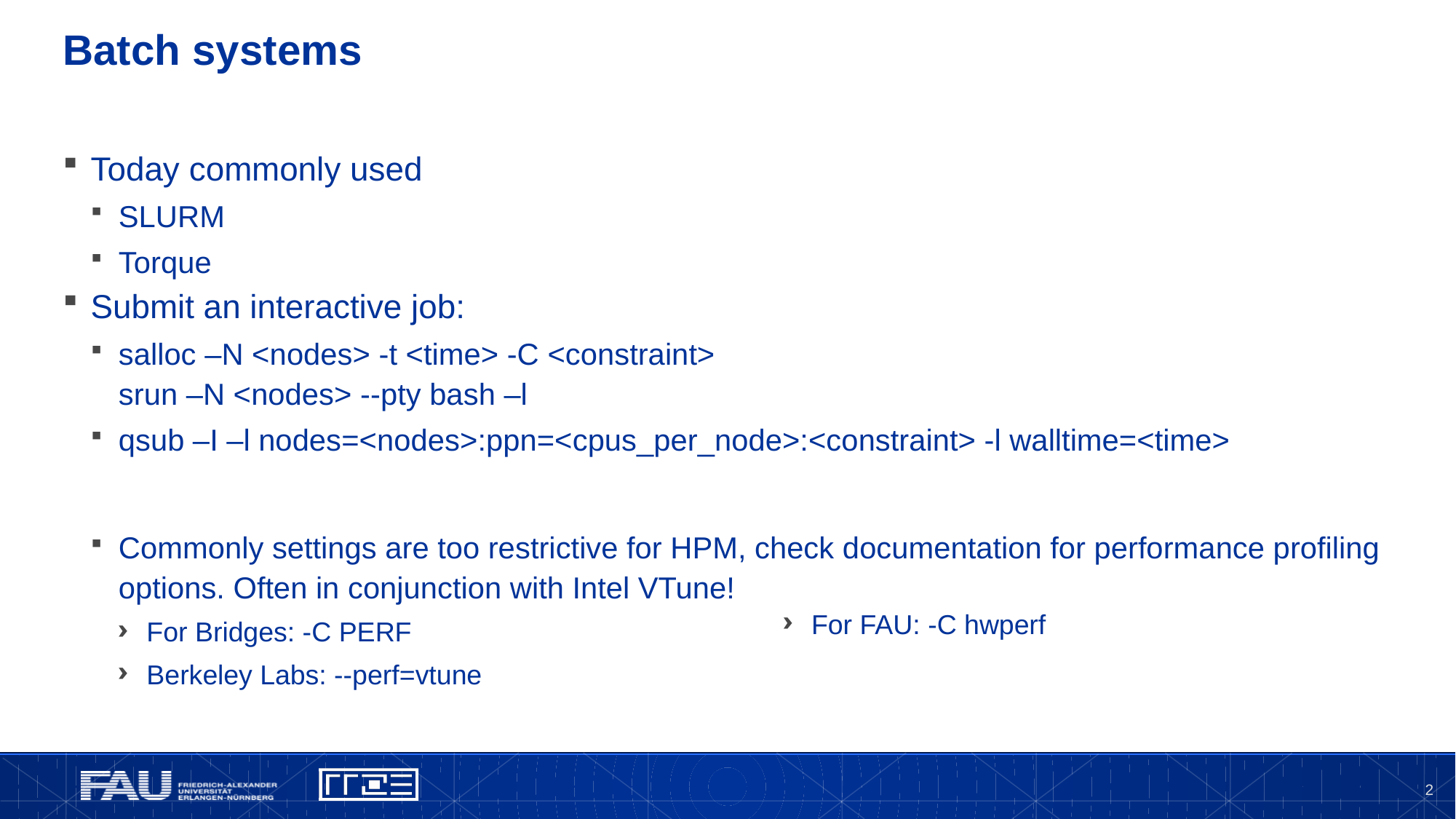

# Batch systems
Today commonly used
SLURM
Torque
Submit an interactive job:
salloc –N <nodes> -t <time> -C <constraint>
srun –N <nodes> --pty bash –l
qsub –I –l nodes=<nodes>:ppn=<cpus_per_node>:<constraint> -l walltime=<time>

Commonly settings are too restrictive for HPM, check documentation for performance profiling options. Often in conjunction with Intel VTune!
For Bridges: -C PERF
Berkeley Labs: --perf=vtune
For FAU: -C hwperf